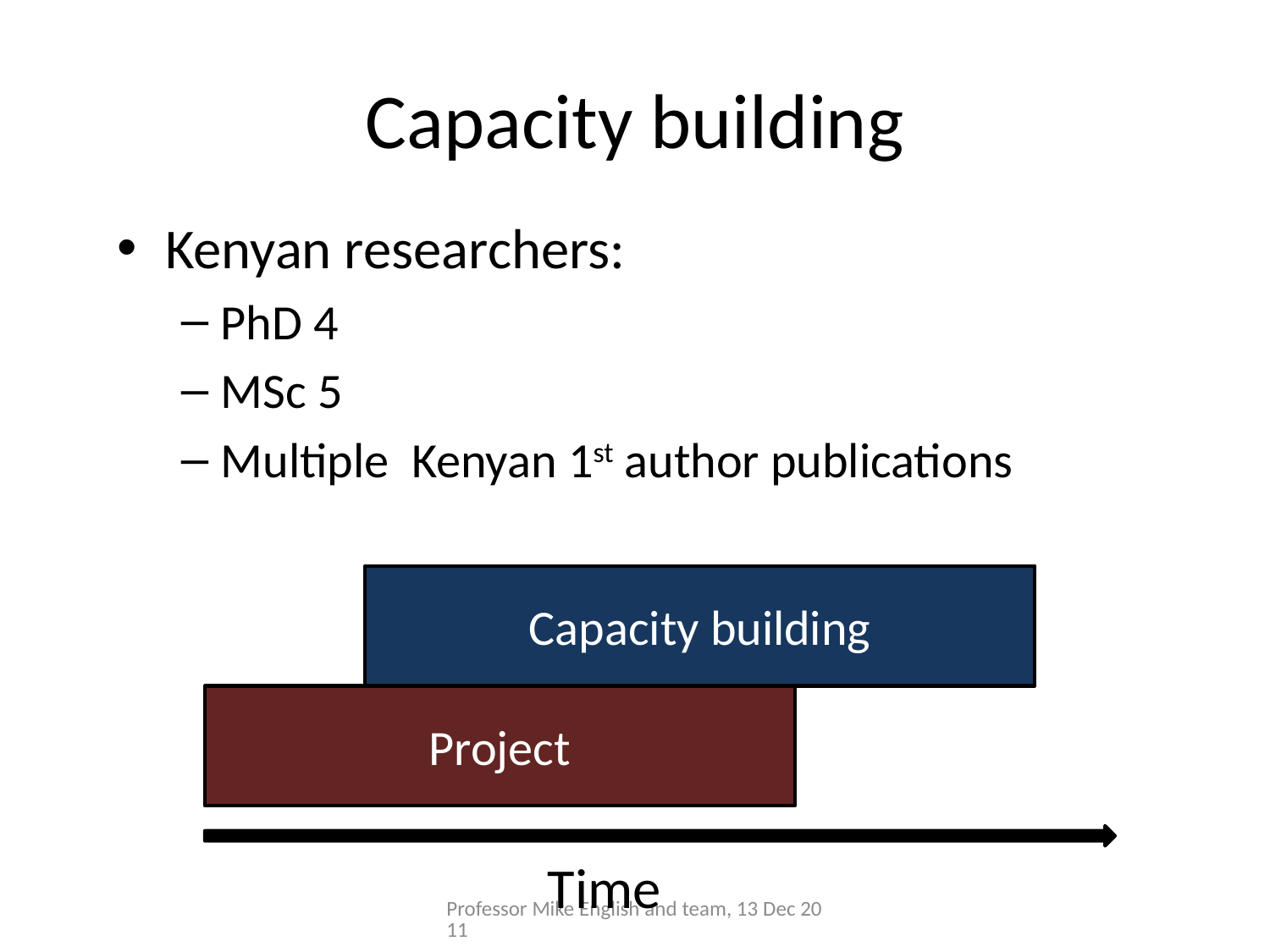

# Capacity building
Kenyan researchers:
PhD 4
MSc 5
Multiple  Kenyan 1st author publications

Capacity building
Project

Time
Professor Mike English and team, 13 Dec 2011